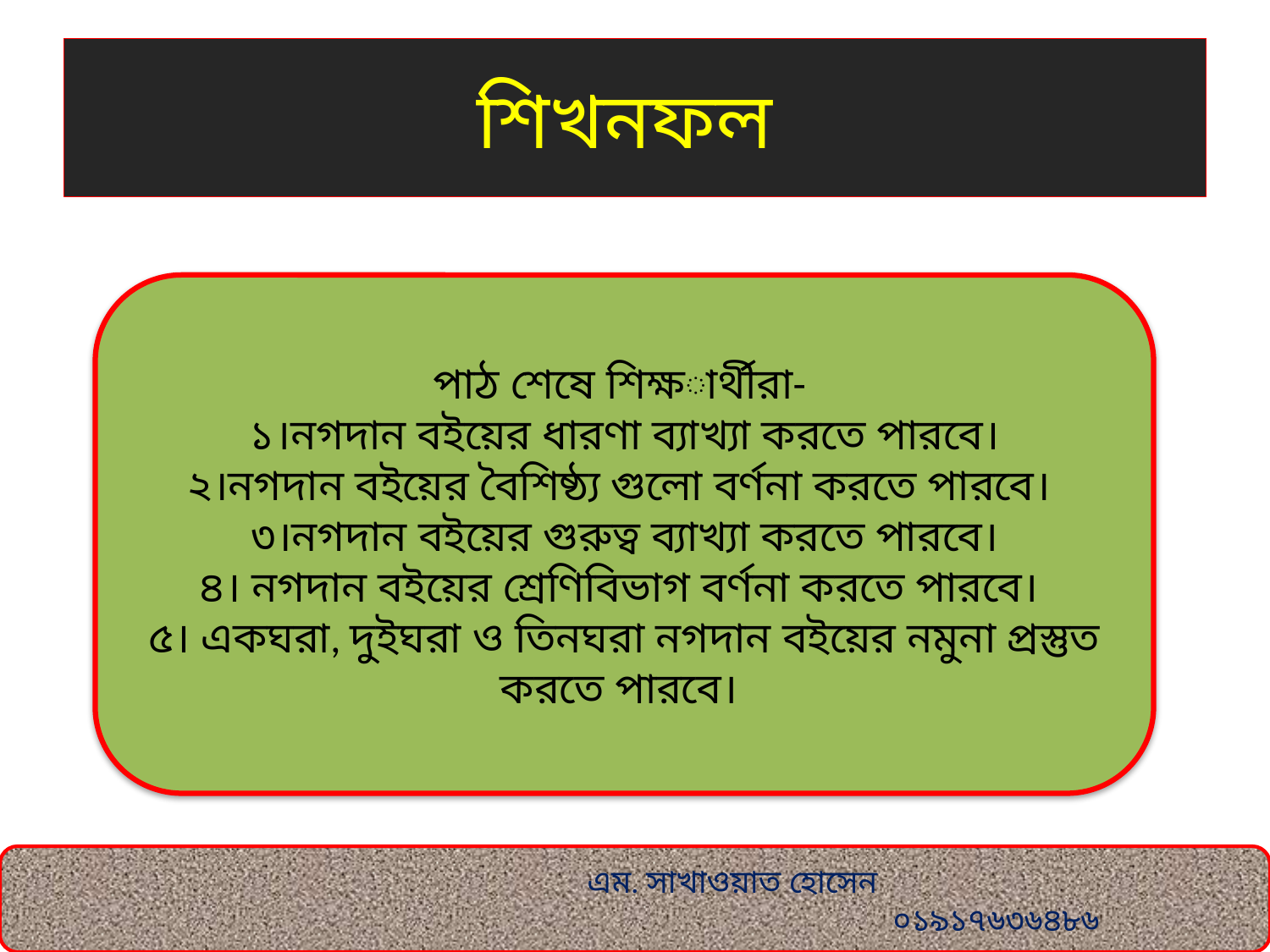

# শিখনফল

পাঠ শেষে শিক্ষার্থীরা-
১।নগদান বইয়ের ধারণা ব্যাখ্যা করতে পারবে।
২।নগদান বইয়ের বৈশিষ্ঠ্য গুলো বর্ণনা করতে পারবে।
৩।নগদান বইয়ের গুরুত্ব ব্যাখ্যা করতে পারবে।
৪। নগদান বইয়ের শ্রেণিবিভাগ বর্ণনা করতে পারবে।
৫। একঘরা, দুইঘরা ও তিনঘরা নগদান বইয়ের নমুনা প্রস্তুত করতে পারবে।
                                                                     এম. সাখাওয়াত হোসেন
                                                                                                          ০১৯১৭৬৩৬৪৮৬